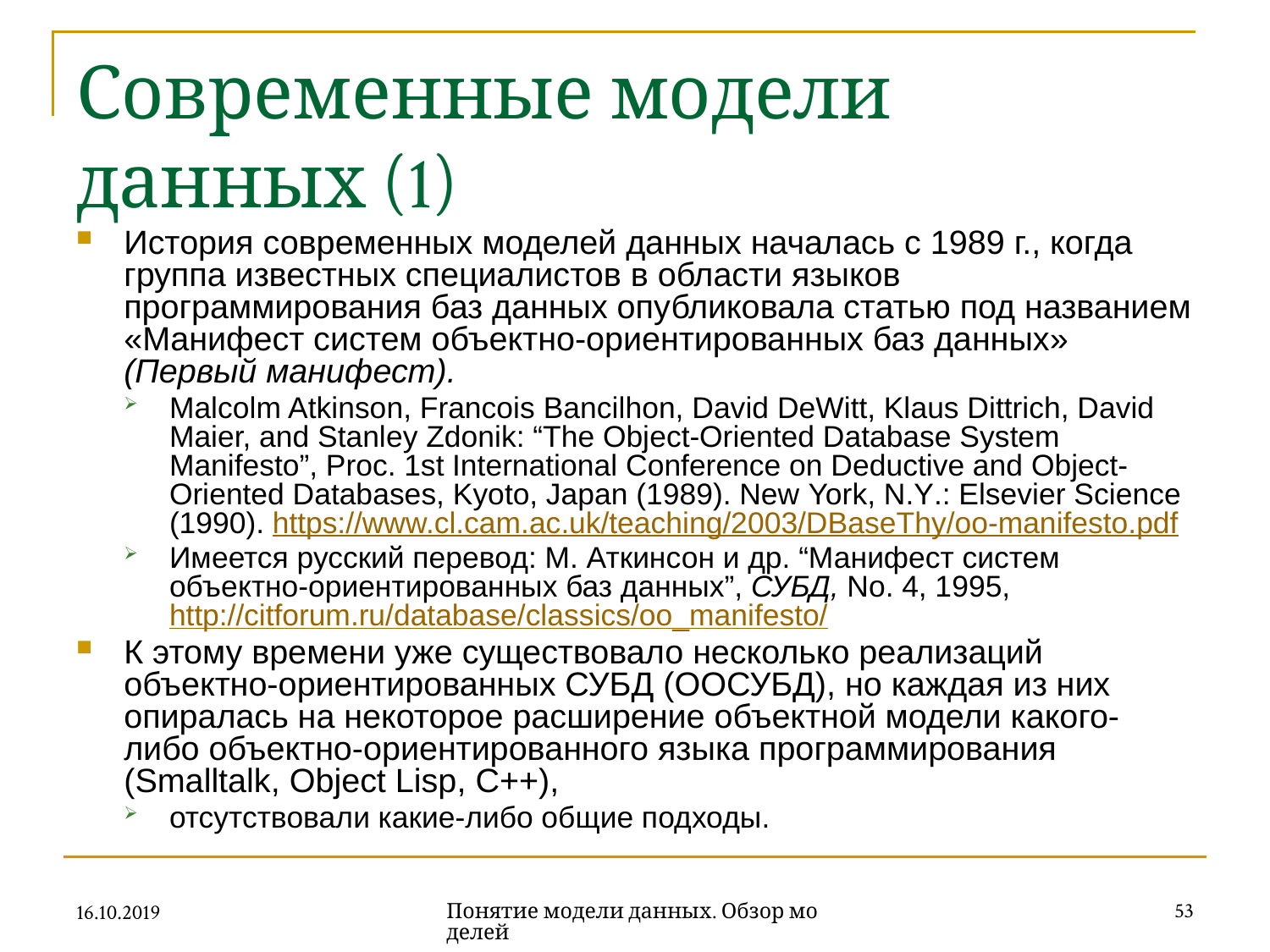

# Современные модели данных (1)
История современных моделей данных началась с 1989 г., когда группа известных специалистов в области языков программирования баз данных опубликовала статью под названием «Манифест систем объектно-ориентированных баз данных» (Первый манифест).
Malcolm Atkinson, Francois Bancilhon, David DeWitt, Klaus Dittrich, David Maier, and Stanley Zdonik: “The Object-Oriented Database System Manifesto”, Proc. 1st International Conference on Deductive and Object-Oriented Databases, Kyoto, Japan (1989). New York, N.Y.: Elsevier Science (1990). https://www.cl.cam.ac.uk/teaching/2003/DBaseThy/oo-manifesto.pdf
Имеется русский перевод: М. Аткинсон и др. “Манифест систем объектно-ориентированных баз данных”, СУБД, No. 4, 1995, http://citforum.ru/database/classics/oo_manifesto/
К этому времени уже существовало несколько реализаций объектно-ориентированных СУБД (ООСУБД), но каждая из них опиралась на некоторое расширение объектной модели какого-либо объектно-ориентированного языка программирования (Smalltalk, Object Lisp, C++),
отсутствовали какие-либо общие подходы.
16.10.2019
53
Понятие модели данных. Обзор моделей